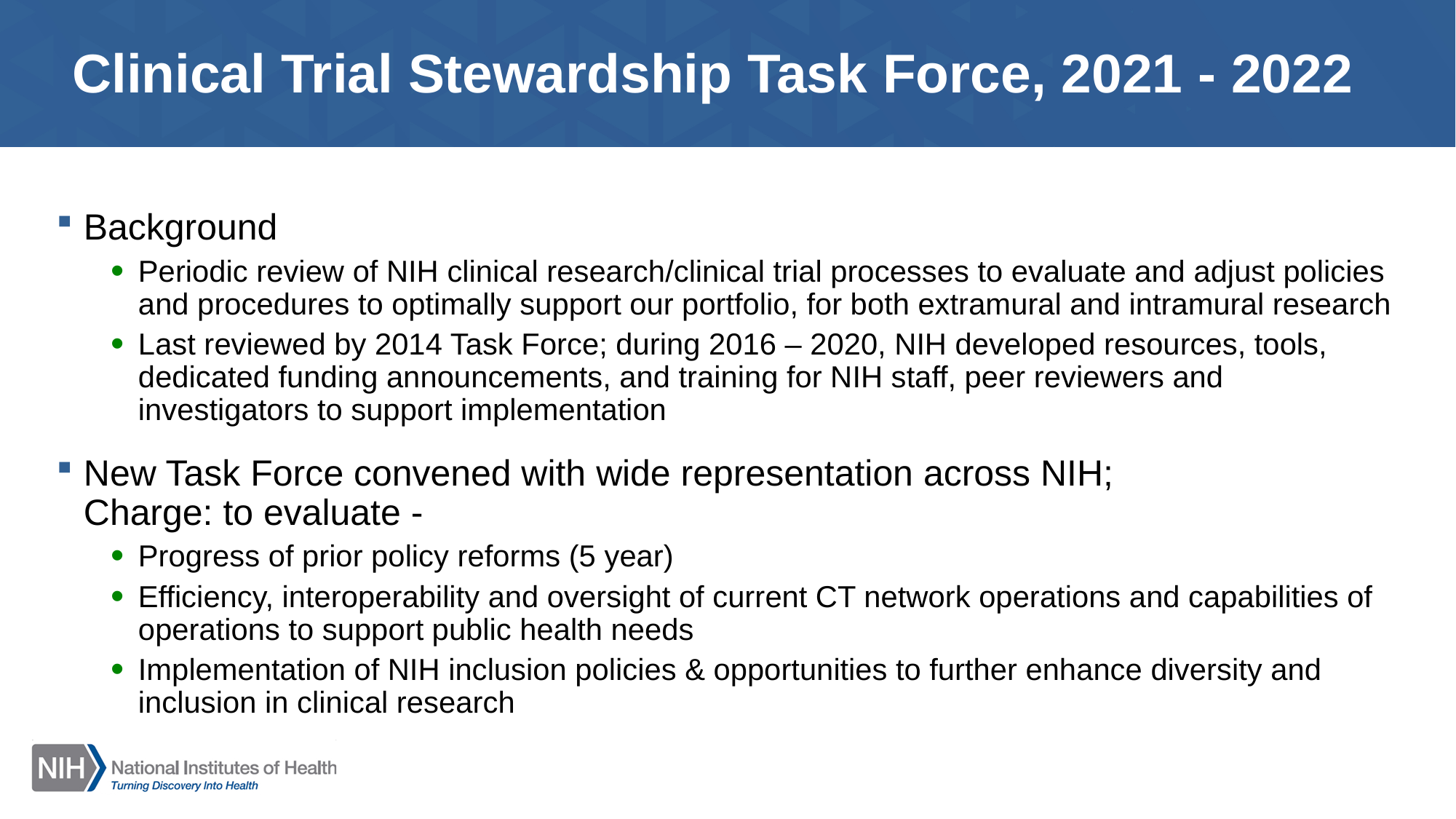

# Clinical Trial Stewardship Task Force, 2021 - 2022
Background
Periodic review of NIH clinical research/clinical trial processes to evaluate and adjust policies and procedures to optimally support our portfolio, for both extramural and intramural research
Last reviewed by 2014 Task Force; during 2016 – 2020, NIH developed resources, tools, dedicated funding announcements, and training for NIH staff, peer reviewers and investigators to support implementation
New Task Force convened with wide representation across NIH;
Charge: to evaluate -
Progress of prior policy reforms (5 year)
Efficiency, interoperability and oversight of current CT network operations and capabilities of operations to support public health needs
Implementation of NIH inclusion policies & opportunities to further enhance diversity and inclusion in clinical research